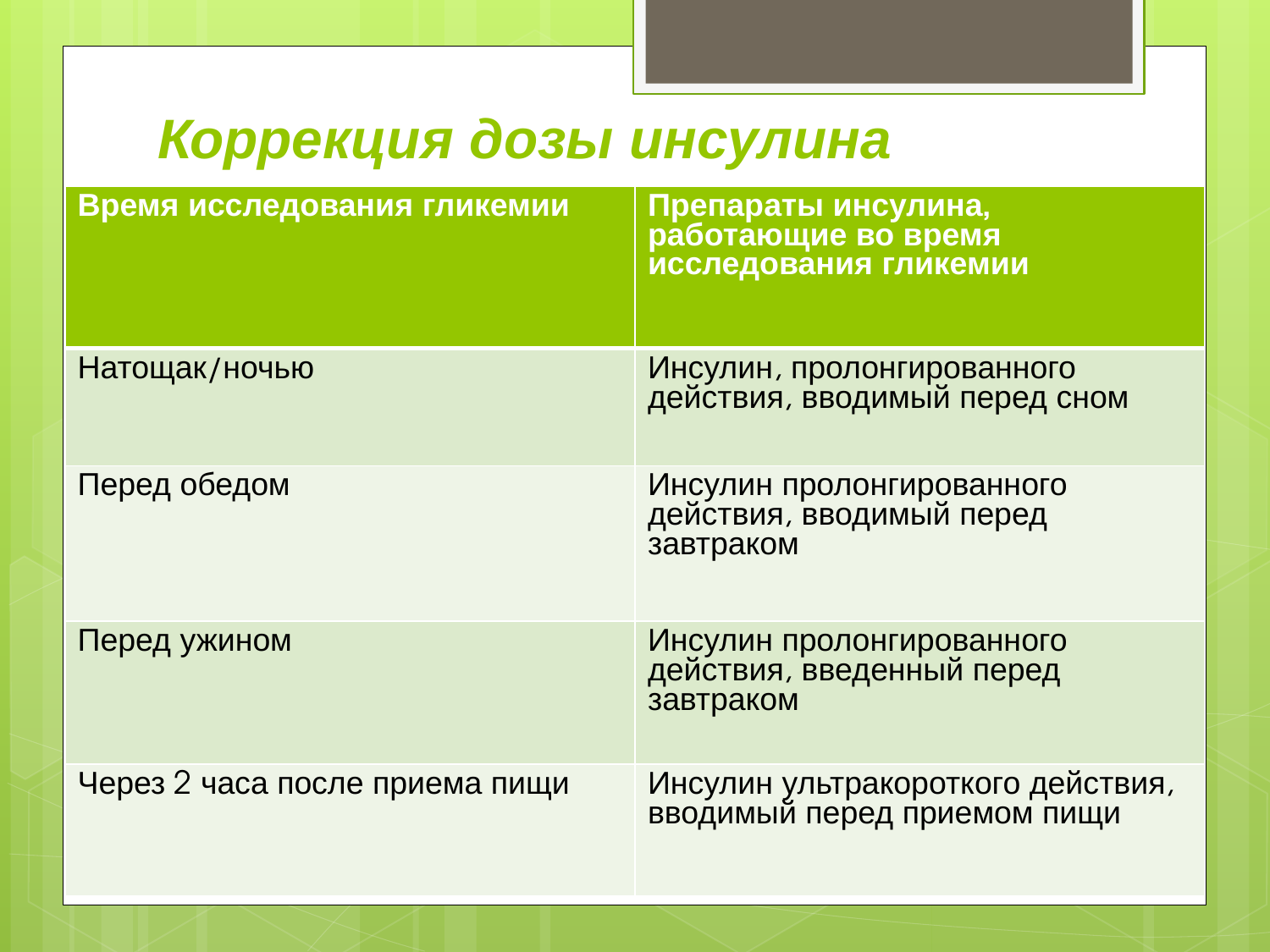

# Коррекция дозы инсулина
| Время исследования гликемии | Препараты инсулина, работающие во время исследования гликемии |
| --- | --- |
| Натощак/ночью | Инсулин, пролонгированного действия, вводимый перед сном |
| Перед обедом | Инсулин пролонгированного действия, вводимый перед завтраком |
| Перед ужином | Инсулин пролонгированного действия, введенный перед завтраком |
| Через 2 часа после приема пищи | Инсулин ультракороткого действия, вводимый перед приемом пищи |